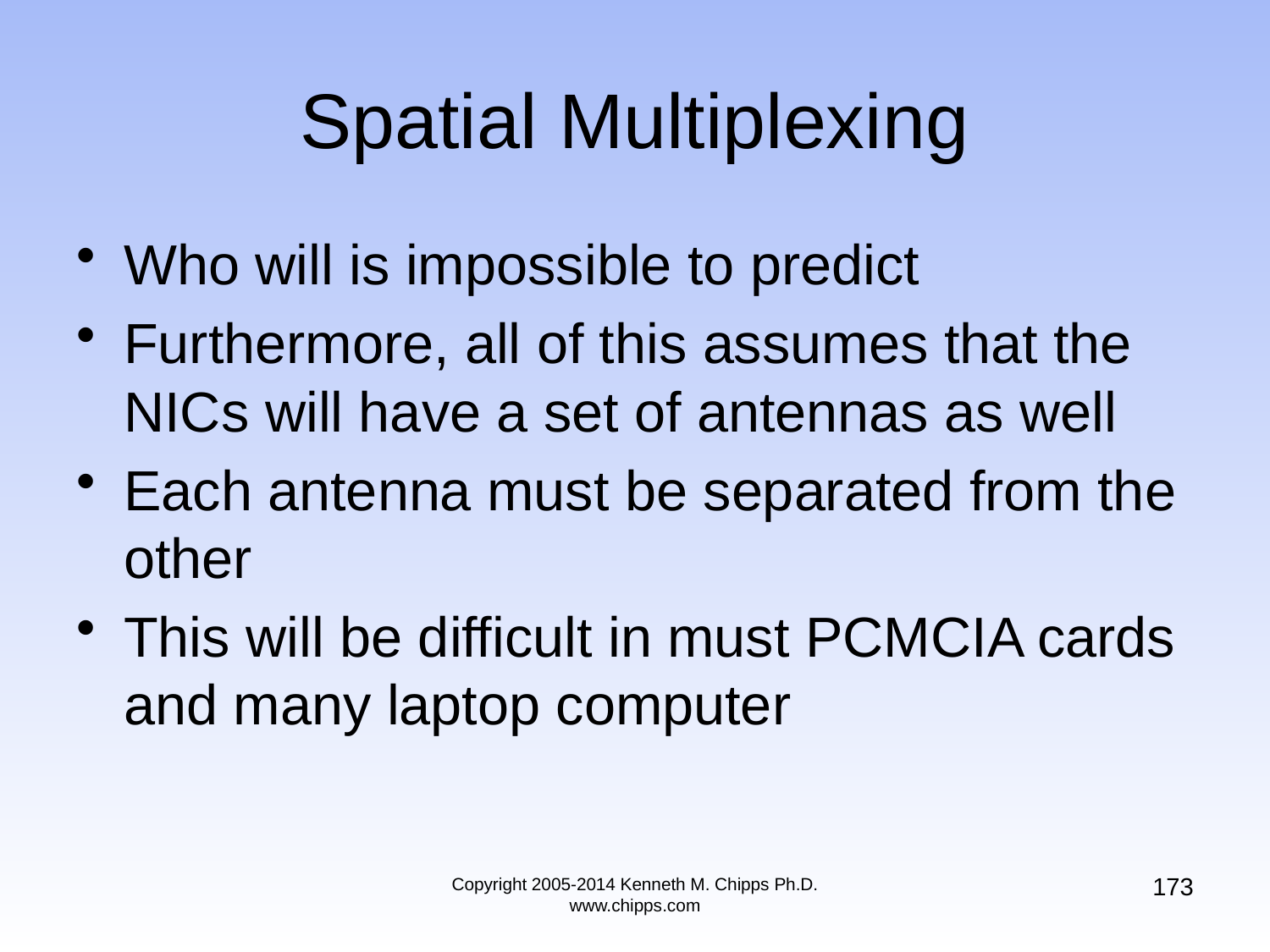

# Spatial Multiplexing
Who will is impossible to predict
Furthermore, all of this assumes that the NICs will have a set of antennas as well
Each antenna must be separated from the other
This will be difficult in must PCMCIA cards and many laptop computer
173
Copyright 2005-2014 Kenneth M. Chipps Ph.D. www.chipps.com